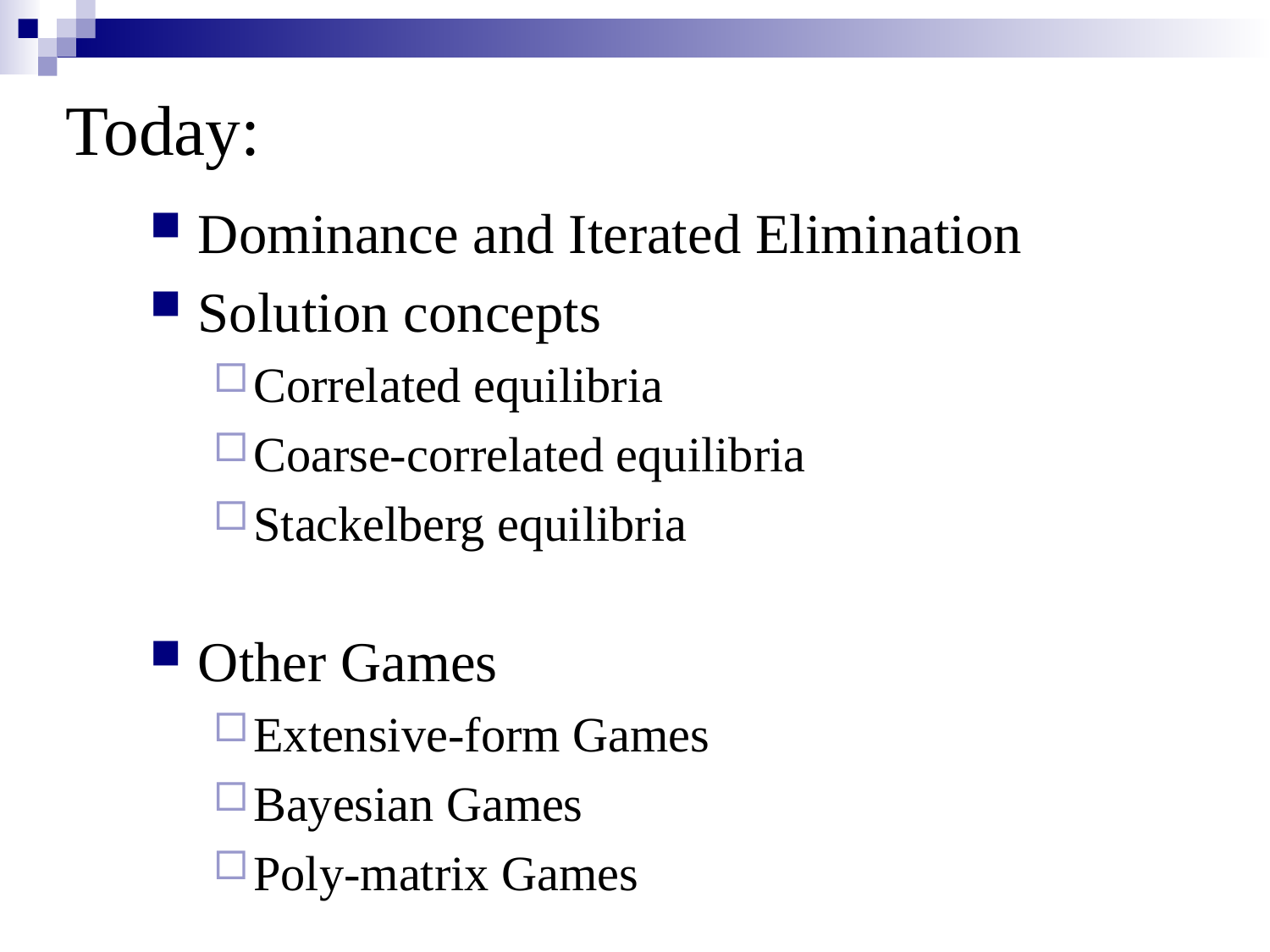

# Today:
Dominance and Iterated Elimination
Solution concepts
Correlated equilibria
Coarse-correlated equilibria
Stackelberg equilibria

Other Games
Extensive-form Games
Bayesian Games
Poly-matrix Games